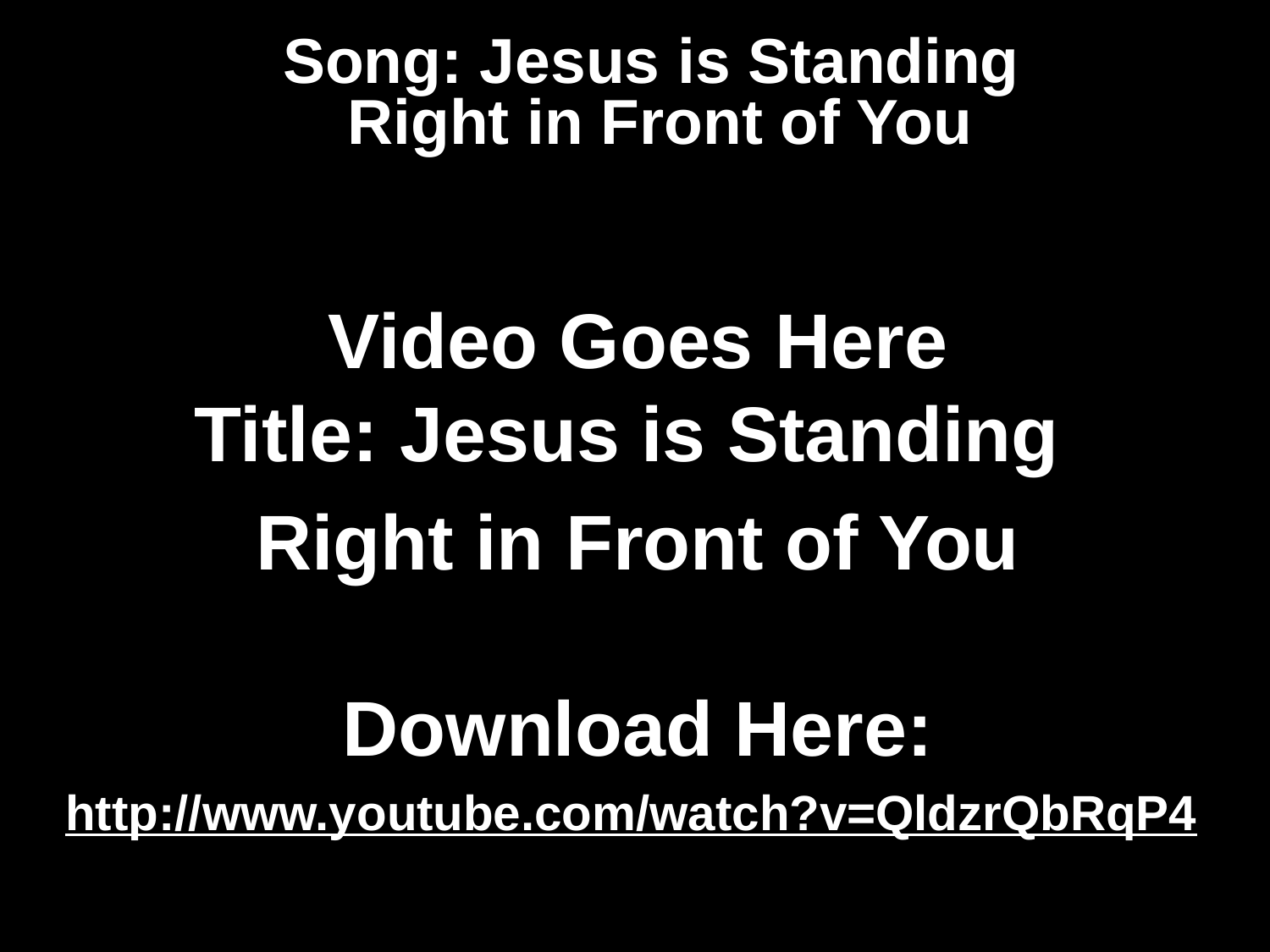

# Song: Jesus is Standing Right in Front of You

Video Goes Here
Title: Jesus is Standing
Right in Front of You
Download Here:
http://www.youtube.com/watch?v=QldzrQbRqP4